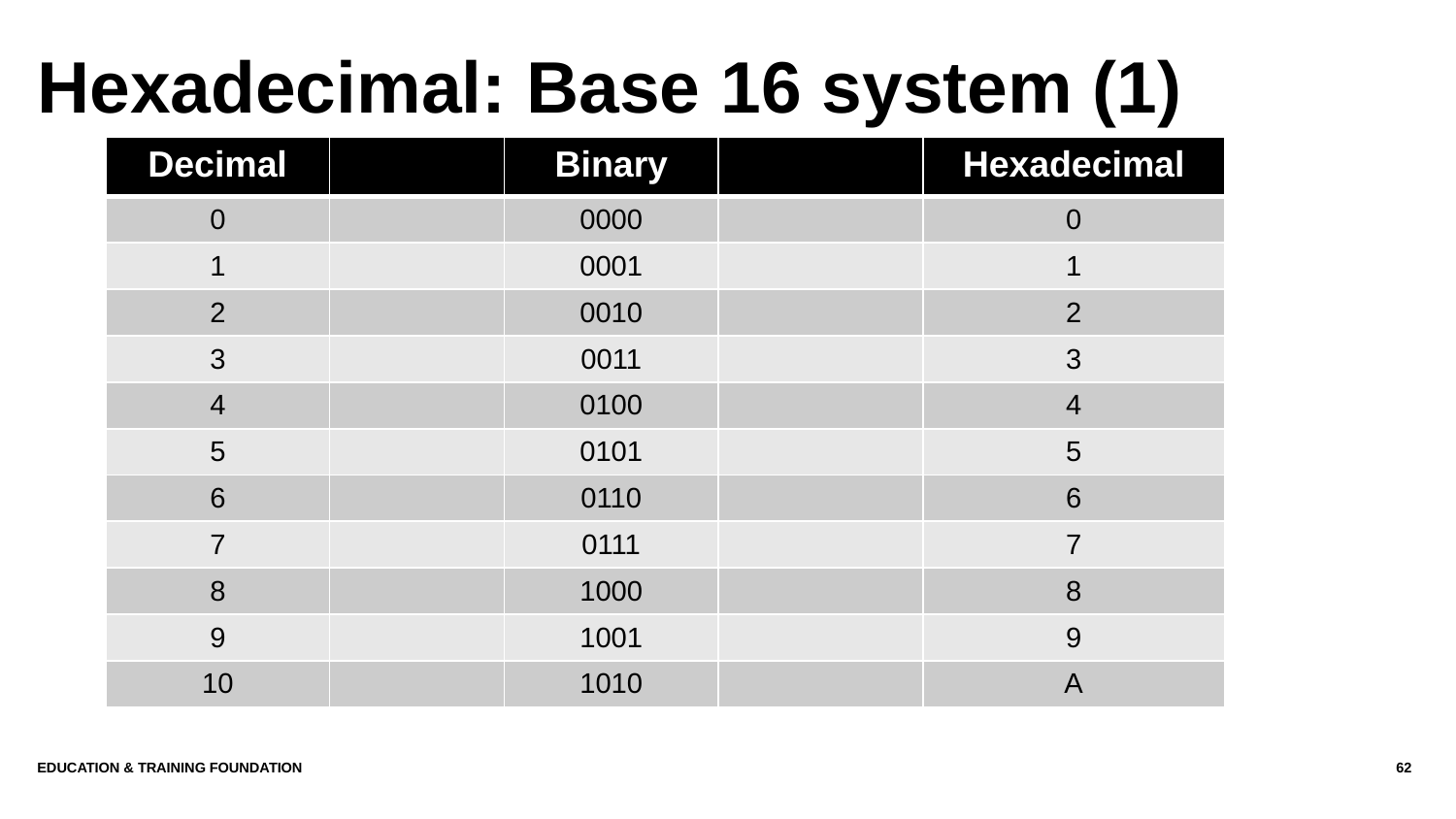

# Hexadecimal: Base 16 system (1)
| Decimal |  | Binary |  | Hexadecimal |
| --- | --- | --- | --- | --- |
| 0 |  | 0000 |  | 0 |
| 1 |  | 0001 |  | 1 |
| 2 |  | 0010 |  | 2 |
| 3 |  | 0011 |  | 3 |
| 4 |  | 0100 |  | 4 |
| 5 |  | 0101 |  | 5 |
| 6 |  | 0110 |  | 6 |
| 7 |  | 0111 |  | 7 |
| 8 |  | 1000 |  | 8 |
| 9 |  | 1001 |  | 9 |
| 10 |  | 1010 |  | A |
Education & Training Foundation
62